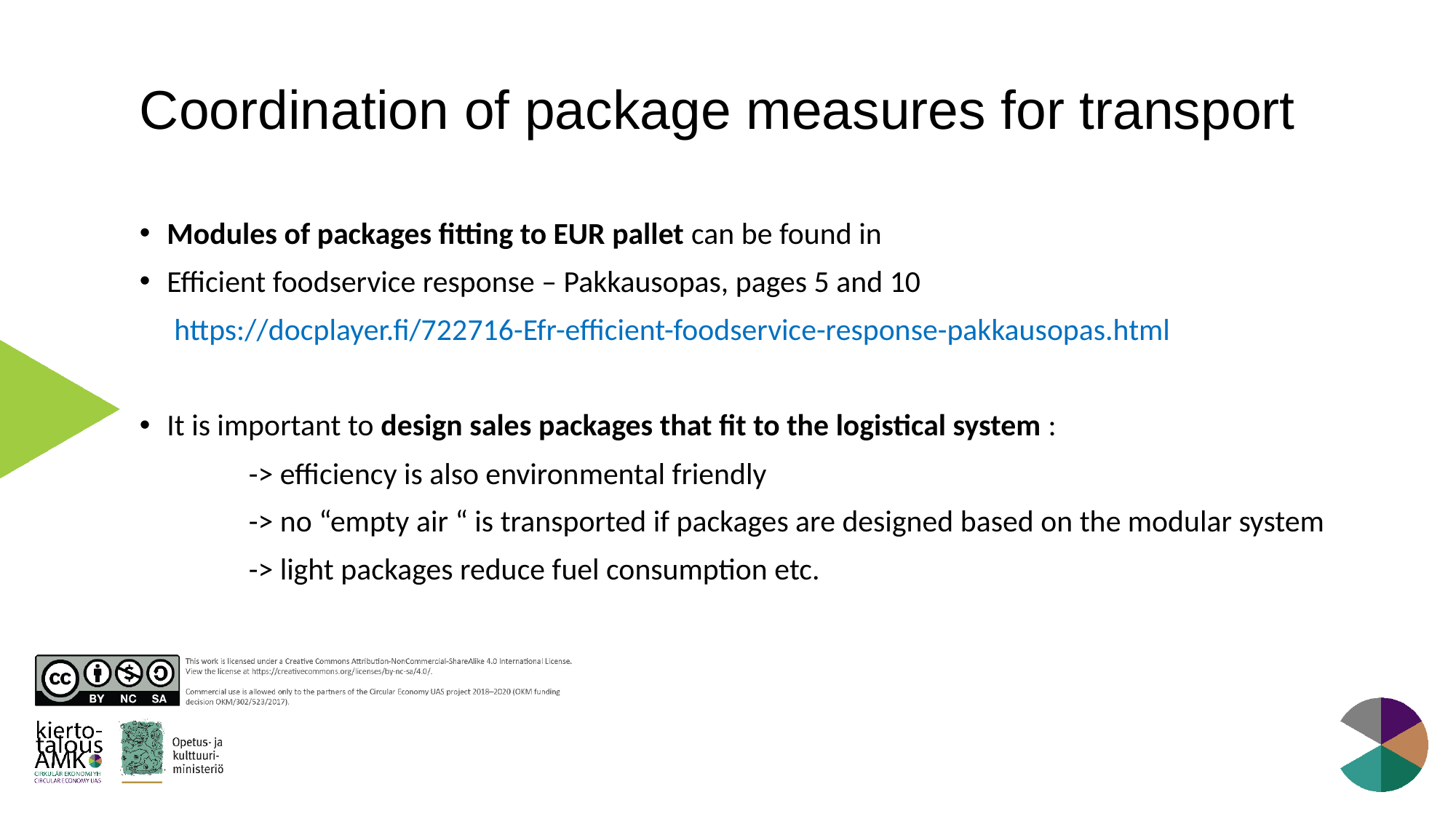

# Coordination of package measures for transport

Modules of packages fitting to EUR pallet can be found in
Efficient foodservice response – Pakkausopas, pages 5 and 10
     https://docplayer.fi/722716-Efr-efficient-foodservice-response-pakkausopas.html

It is important to design sales packages that fit to the logistical system :
	-> efficiency is also environmental friendly
	-> no “empty air “ is transported if packages are designed based on the modular system
	-> light packages reduce fuel consumption etc.